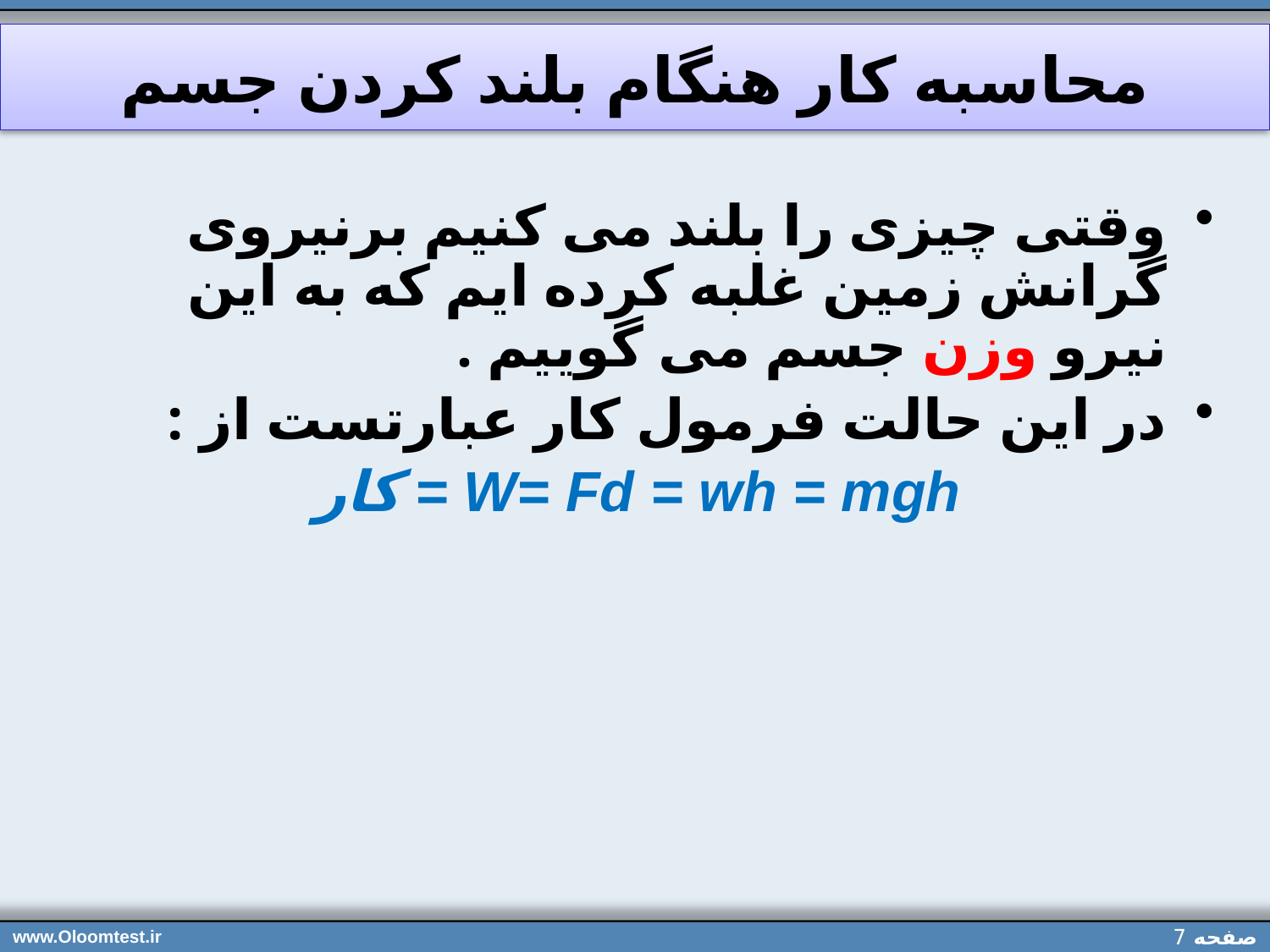

# محاسبه کار هنگام بلند کردن جسم
وقتی چیزی را بلند می کنیم برنیروی گرانش زمین غلبه کرده ایم که به این نیرو وزن جسم می گوییم .
در این حالت فرمول کار عبارتست از :
کار = W= Fd = wh = mgh
www.Oloomtest.ir
صفحه 7